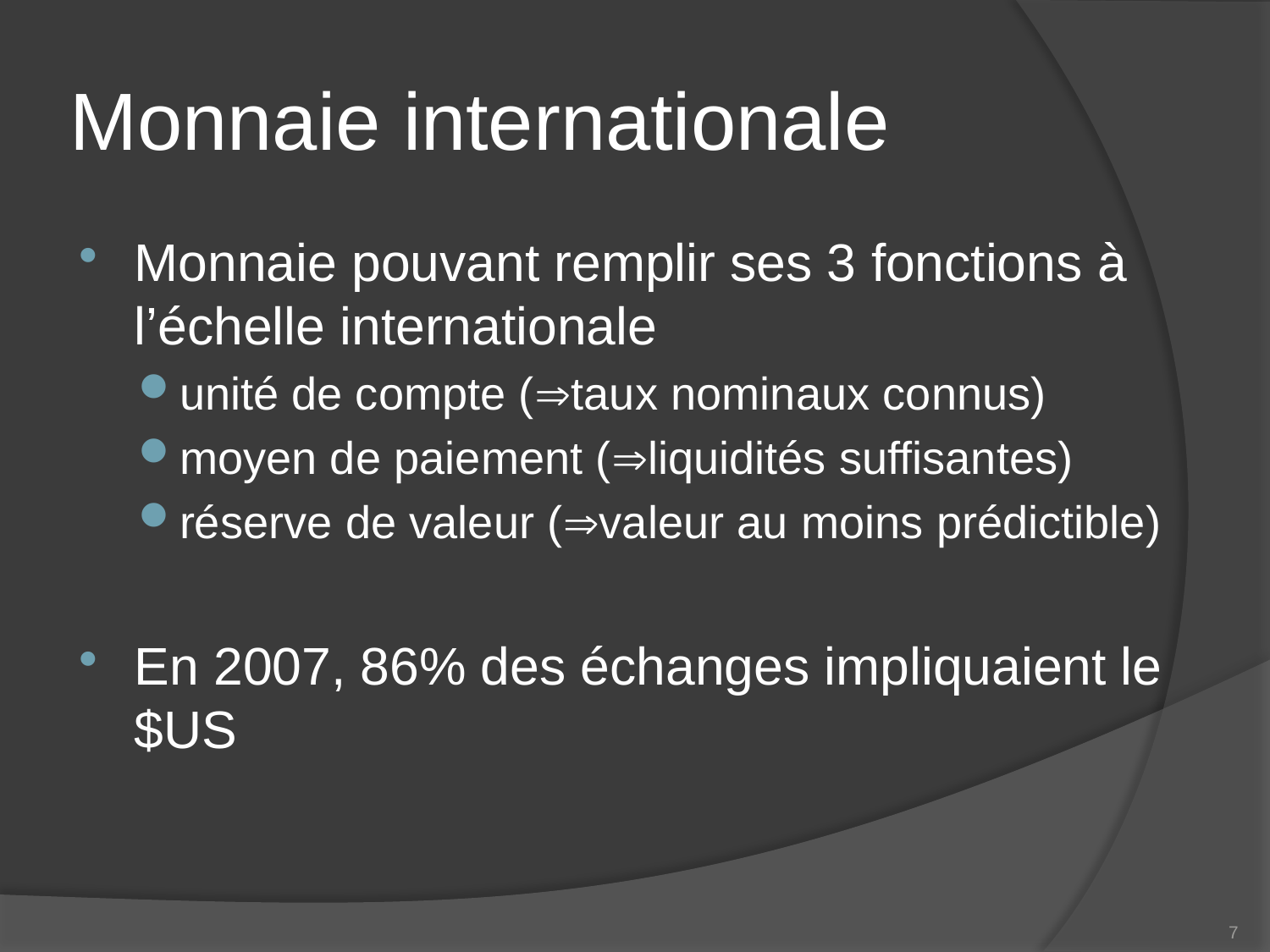

# Monnaie internationale
Monnaie pouvant remplir ses 3 fonctions à l’échelle internationale
unité de compte (⇒taux nominaux connus)
moyen de paiement (⇒liquidités suffisantes)
réserve de valeur (⇒valeur au moins prédictible)

En 2007, 86% des échanges impliquaient le $US
7